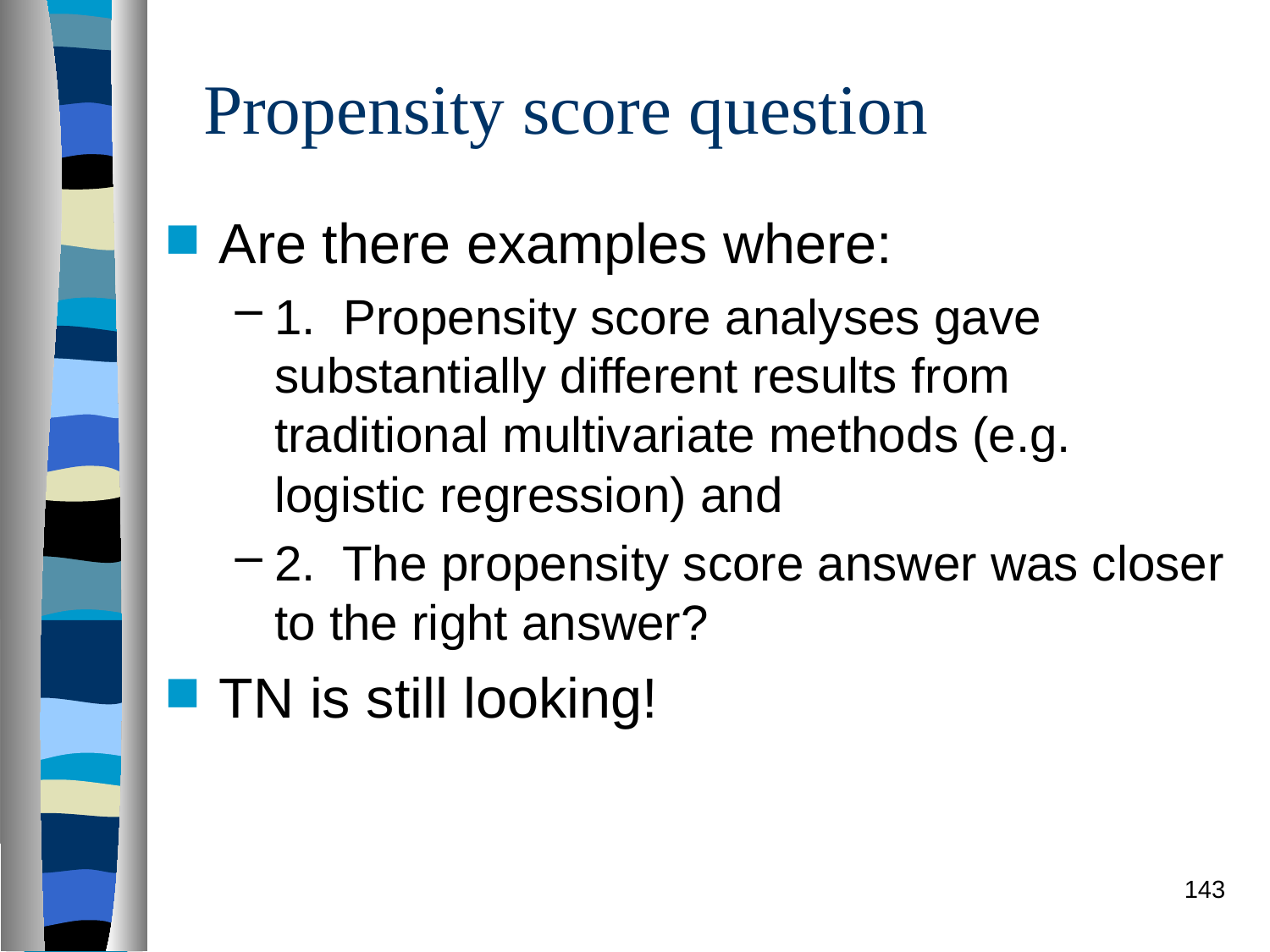

# Propensity score question
Are there examples where:
1.  Propensity score analyses gave substantially different results from traditional multivariate methods (e.g. logistic regression) and
2.  The propensity score answer was closer to the right answer?
TN is still looking!
143